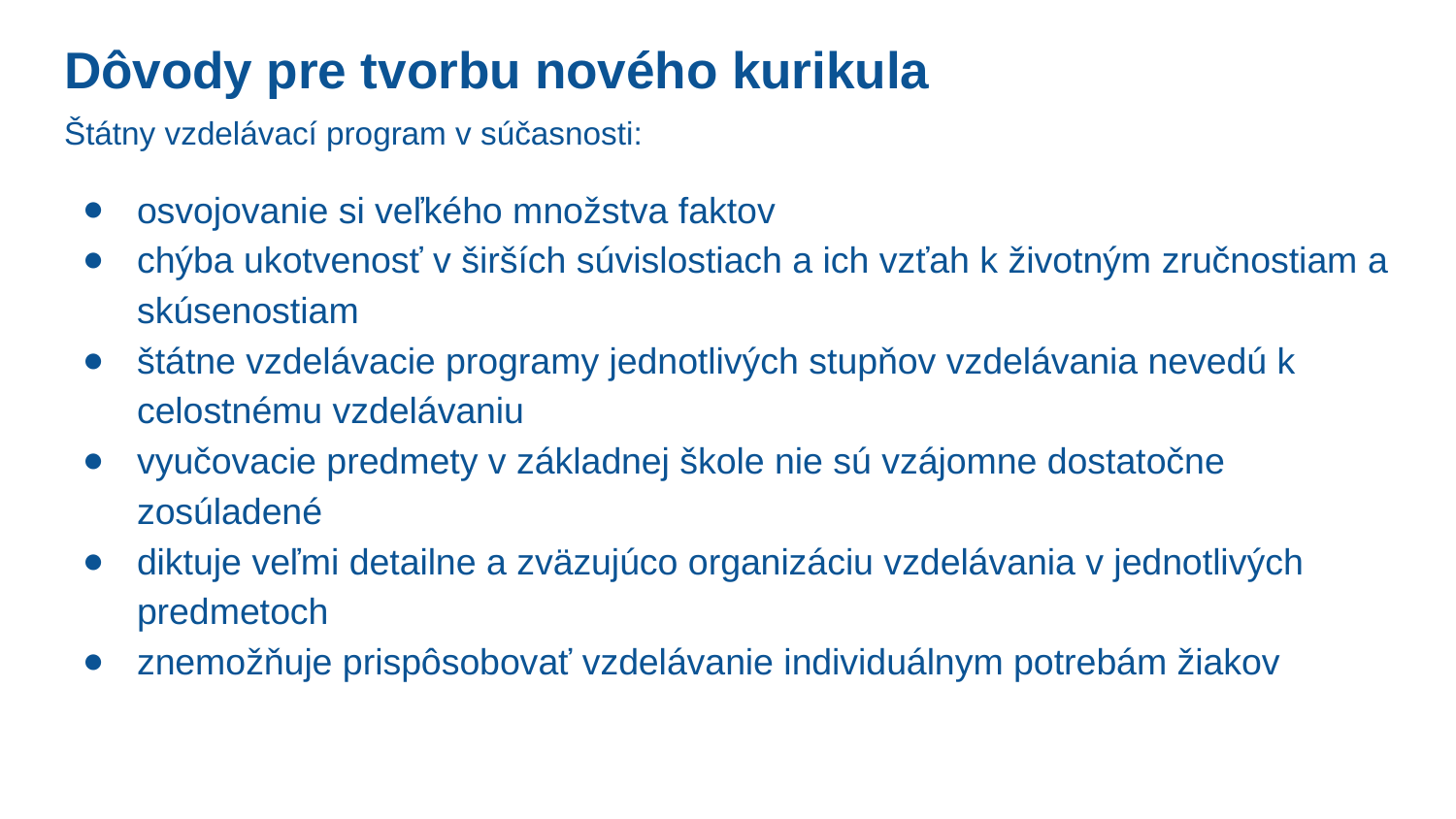

# Dôvody pre tvorbu nového kurikula
Štátny vzdelávací program v súčasnosti:
osvojovanie si veľkého množstva faktov
chýba ukotvenosť v širších súvislostiach a ich vzťah k životným zručnostiam a skúsenostiam
štátne vzdelávacie programy jednotlivých stupňov vzdelávania nevedú k celostnému vzdelávaniu
vyučovacie predmety v základnej škole nie sú vzájomne dostatočne zosúladené
diktuje veľmi detailne a zväzujúco organizáciu vzdelávania v jednotlivých predmetoch
znemožňuje prispôsobovať vzdelávanie individuálnym potrebám žiakov